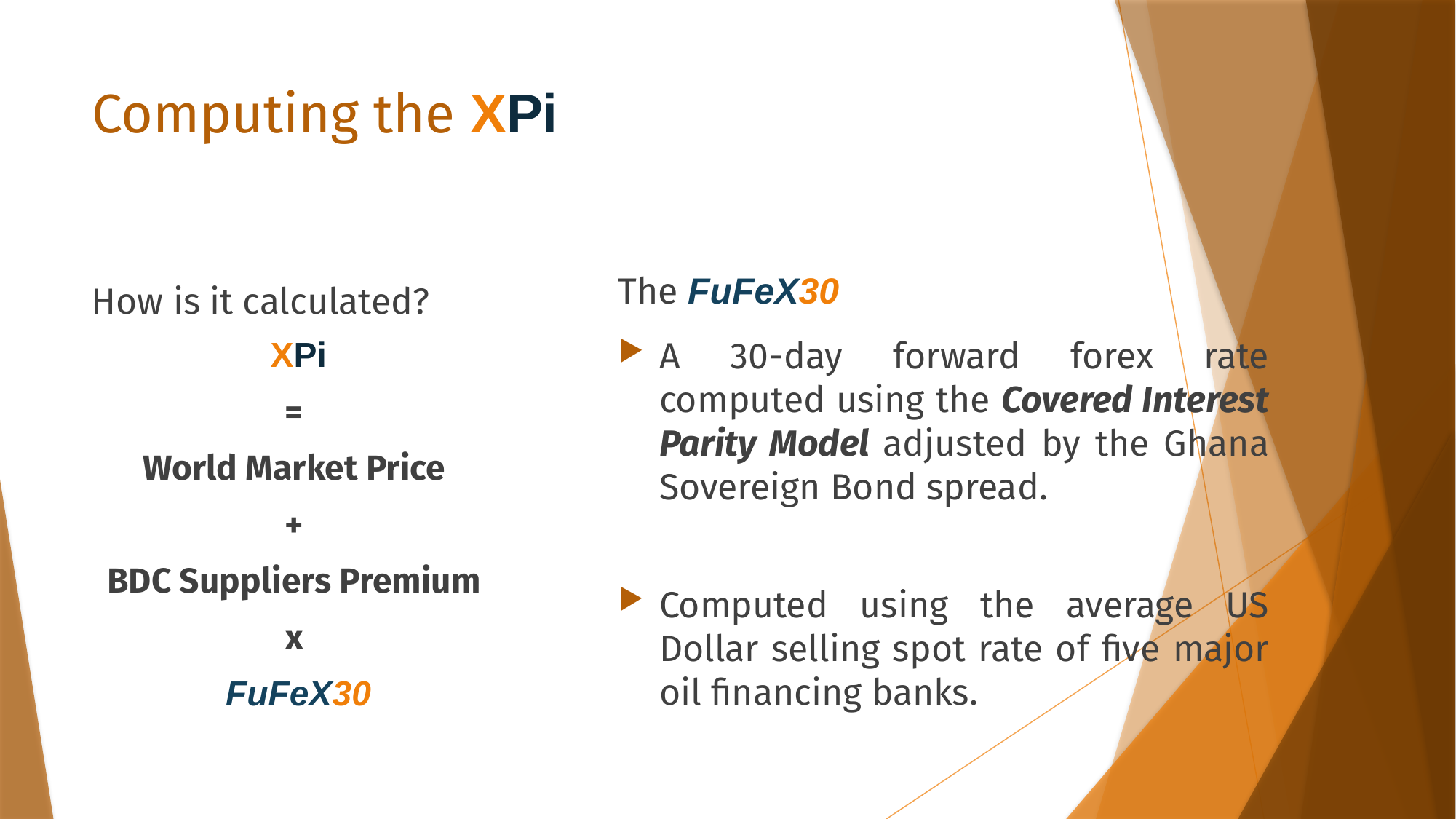

# Computing the XPi
The FuFeX30
How is it calculated?
XPi
=
World Market Price
+
BDC Suppliers Premium
x
FuFeX30

A 30-day forward forex rate computed using the Covered Interest Parity Model adjusted by the Ghana Sovereign Bond spread.

Computed using the average US Dollar selling spot rate of five major oil financing banks.